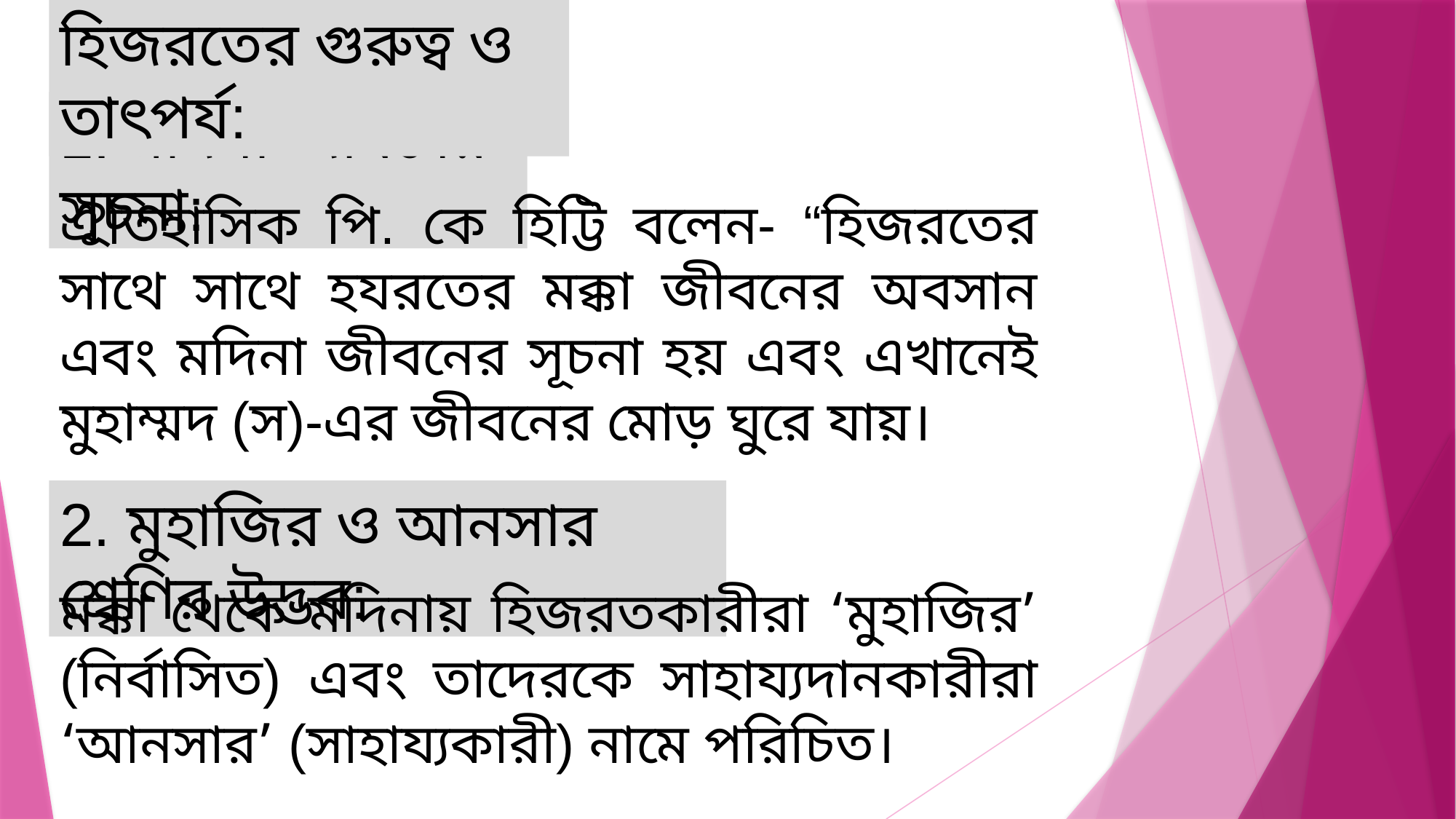

হিজরতের গুরুত্ব ও তাৎপর্য:
1. মদিনা জীবনের সূচনা:
ঐতিহাসিক পি. কে হিট্টি বলেন- “হিজরতের সাথে সাথে হযরতের মক্কা জীবনের অবসান এবং মদিনা জীবনের সূচনা হয় এবং এখানেই মুহাম্মদ (স)-এর জীবনের মোড় ঘুরে যায়।
2. মুহাজির ও আনসার শ্রেণির উদ্ভব:
মক্কা থেকে মদিনায় হিজরতকারীরা ‘মুহাজির’ (নির্বাসিত) এবং তাদেরকে সাহায্যদানকারীরা ‘আনসার’ (সাহায্যকারী) নামে পরিচিত।